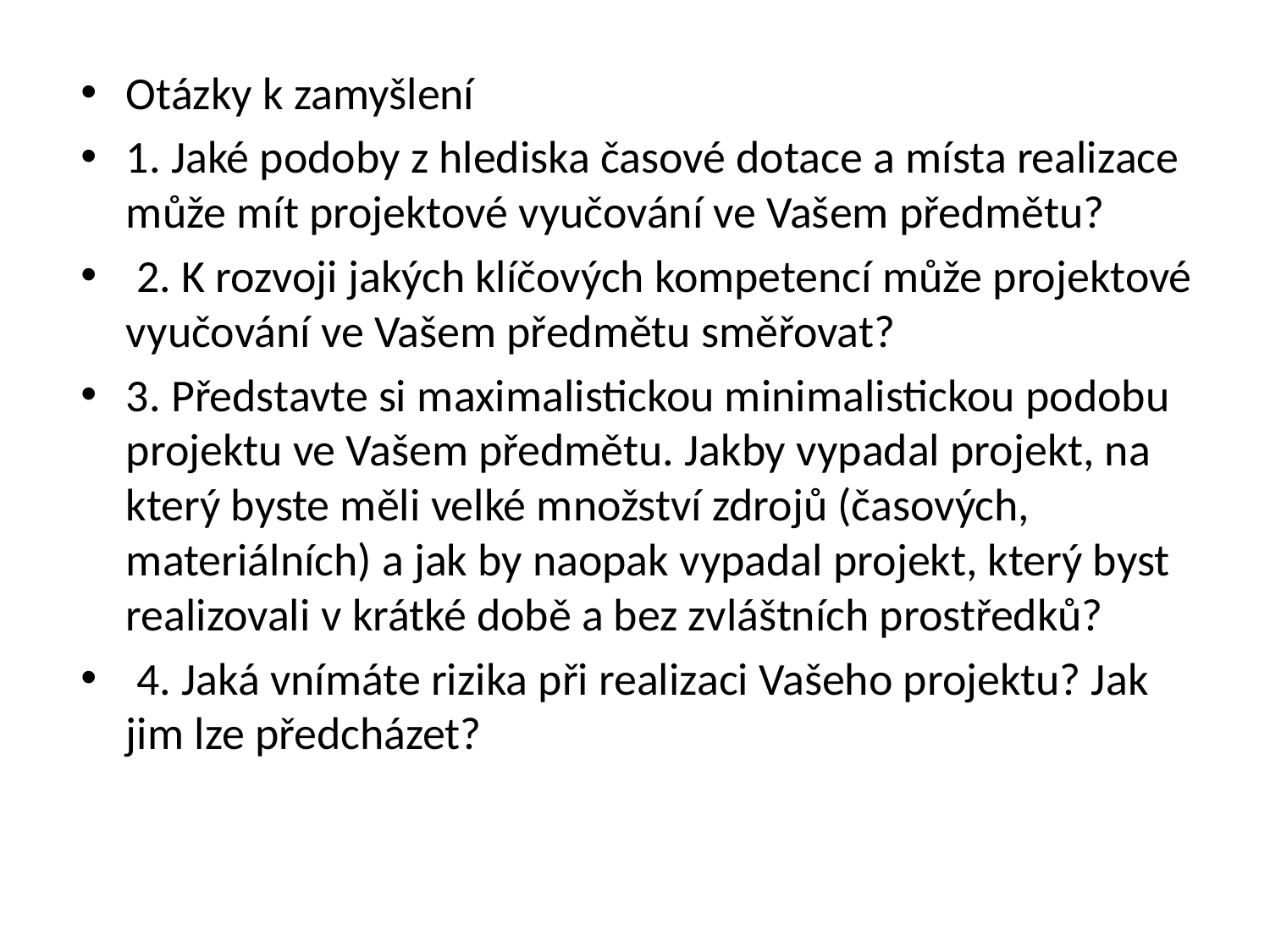

Otázky k zamyšlení
1. Jaké podoby z hlediska časové dotace a místa realizace může mít projektové vyučování ve Vašem předmětu?
 2. K rozvoji jakých klíčových kompetencí může projektové vyučování ve Vašem předmětu směřovat?
3. Představte si maximalistickou minimalistickou podobu projektu ve Vašem předmětu. Jakby vypadal projekt, na který byste měli velké množství zdrojů (časových, materiálních) a jak by naopak vypadal projekt, který byst realizovali v krátké době a bez zvláštních prostředků?
 4. Jaká vnímáte rizika při realizaci Vašeho projektu? Jak jim lze předcházet?